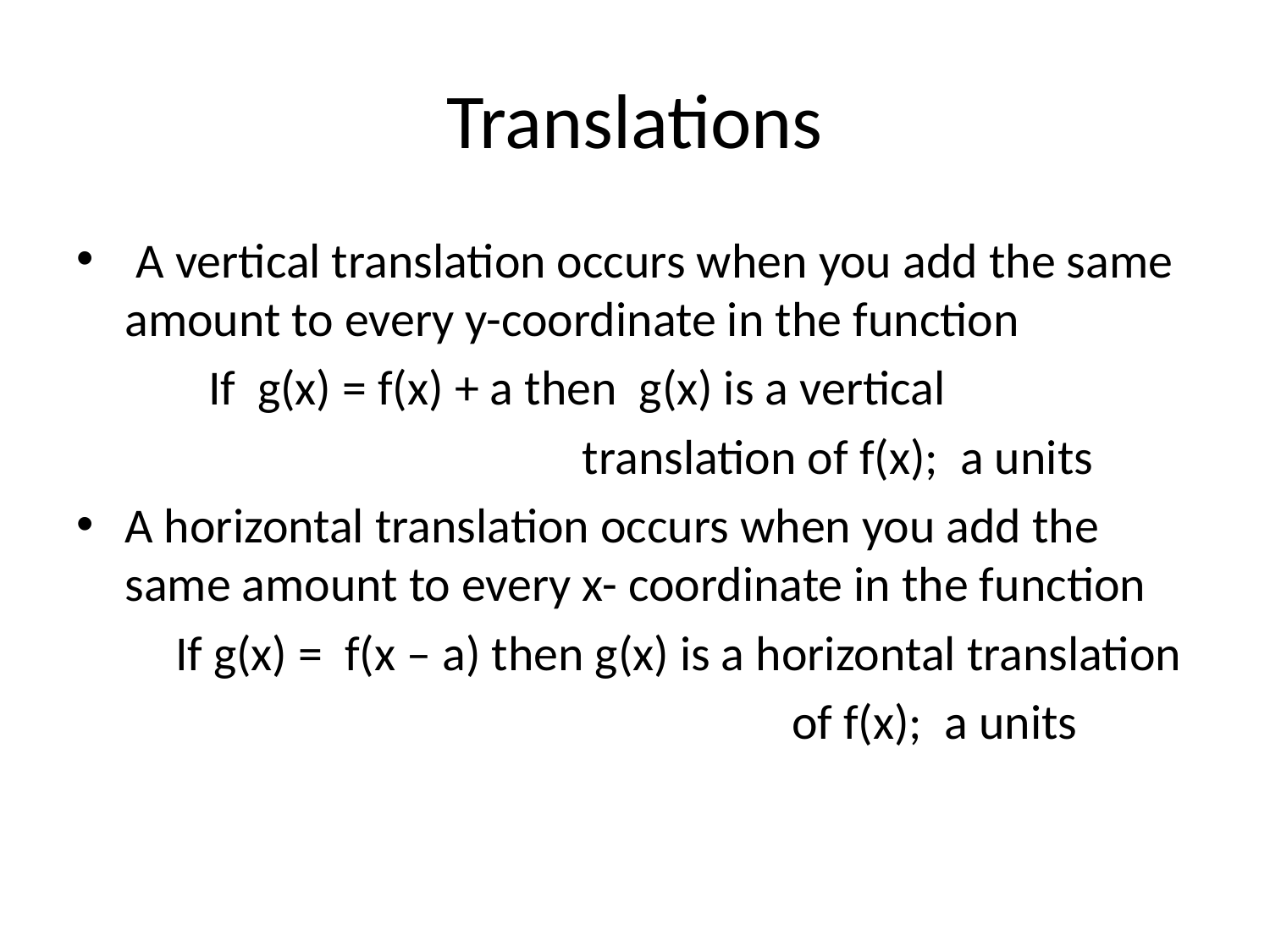

# Translations
 A vertical translation occurs when you add the same amount to every y-coordinate in the function
            If  g(x) = f(x) + a then  g(x) is a vertical
                                              translation of f(x);  a units
A horizontal translation occurs when you add the same amount to every x- coordinate in the function
         If g(x) =  f(x – a) then g(x) is a horizontal translation
                                                                 of f(x);  a units